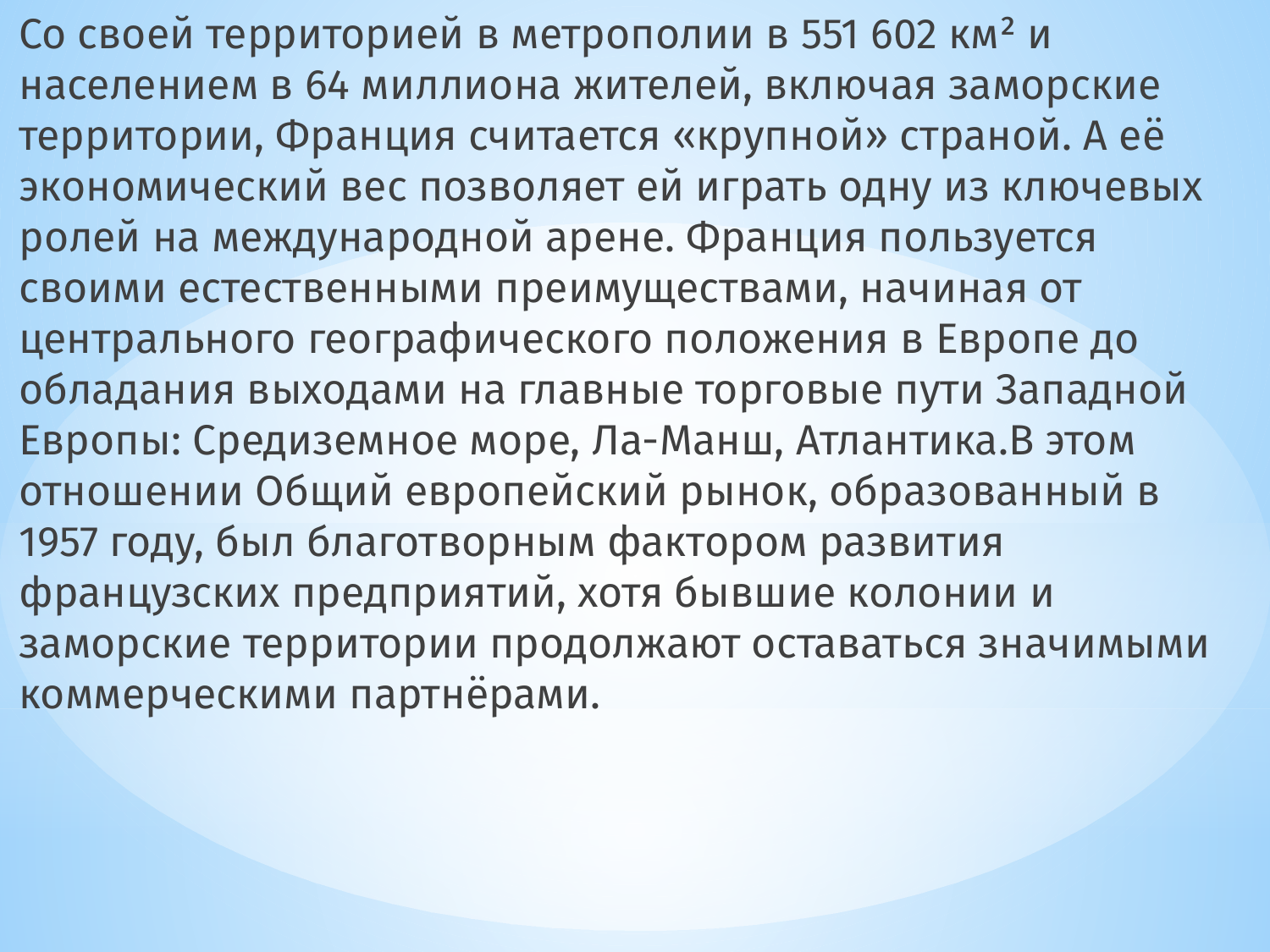

Со своей территорией в метрополии в 551 602 км² и населением в 64 миллиона жителей, включая заморские территории, Франция считается «крупной» страной. А её экономический вес позволяет ей играть одну из ключевых ролей на международной арене. Франция пользуется своими естественными преимуществами, начиная от центрального географического положения в Европе до обладания выходами на главные торговые пути Западной Европы: Средиземное море, Ла-Манш, Атлантика.В этом отношении Общий европейский рынок, образованный в 1957 году, был благотворным фактором развития французских предприятий, хотя бывшие колонии и заморские территории продолжают оставаться значимыми коммерческими партнёрами.
#